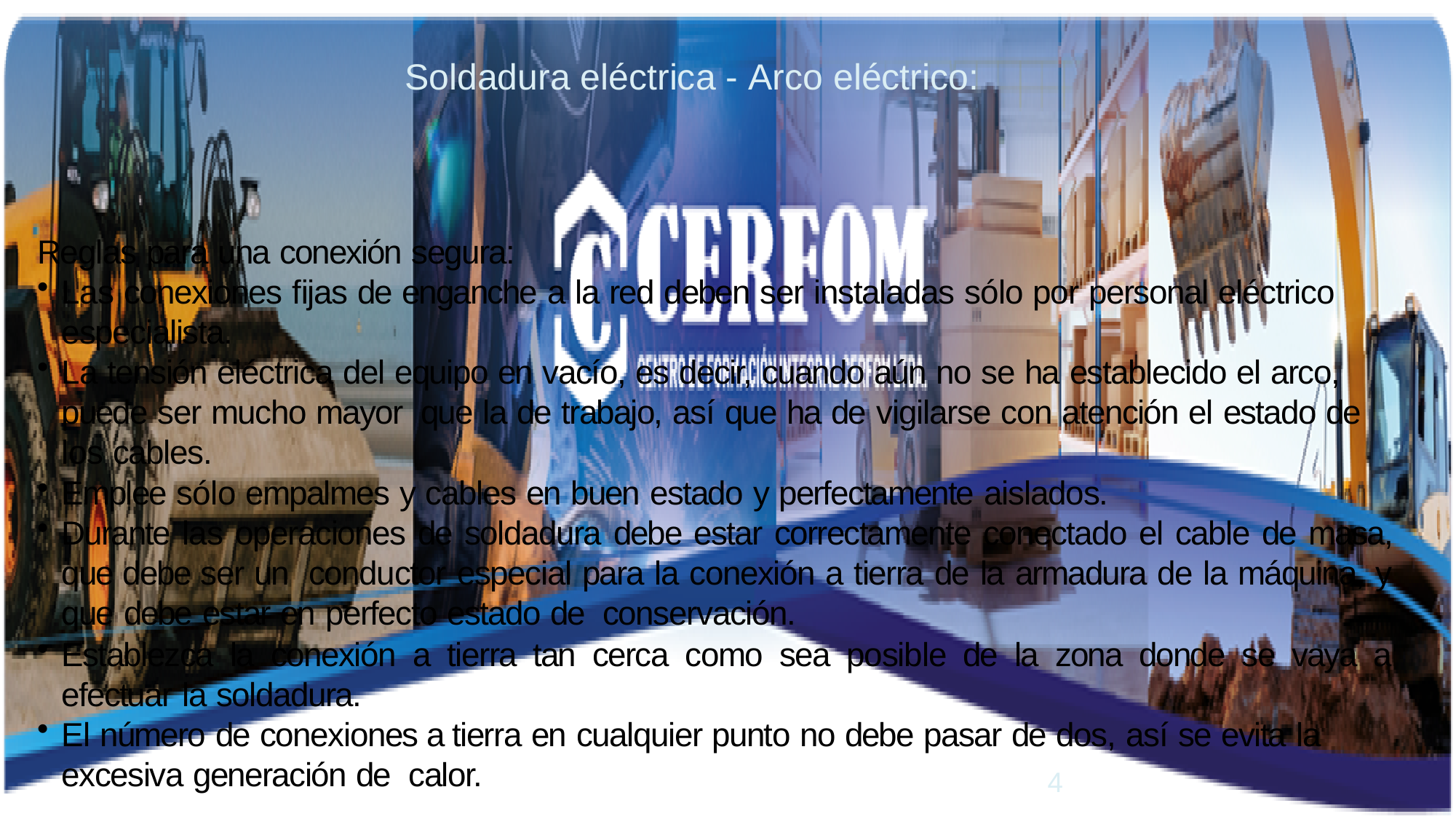

# Soldadura eléctrica - Arco eléctrico:
Reglas para una conexión segura:
Las conexiones ﬁjas de enganche a la red deben ser instaladas sólo por personal eléctrico especialista.
La tensión eléctrica del equipo en vacío, es decir, cuando aún no se ha establecido el arco, puede ser mucho mayor  que la de trabajo, así que ha de vigilarse con atención el estado de los cables.
Emplee sólo empalmes y cables en buen estado y perfectamente aislados.
Durante las operaciones de soldadura debe estar correctamente conectado el cable de masa, que debe ser un  conductor especial para la conexión a tierra de la armadura de la máquina, y que debe estar en perfecto estado de  conservación.
Establezca la conexión a tierra tan cerca como sea posible de la zona donde se vaya a efectuar la soldadura.
El número de conexiones a tierra en cualquier punto no debe pasar de dos, así se evita la excesiva generación de  calor.
4